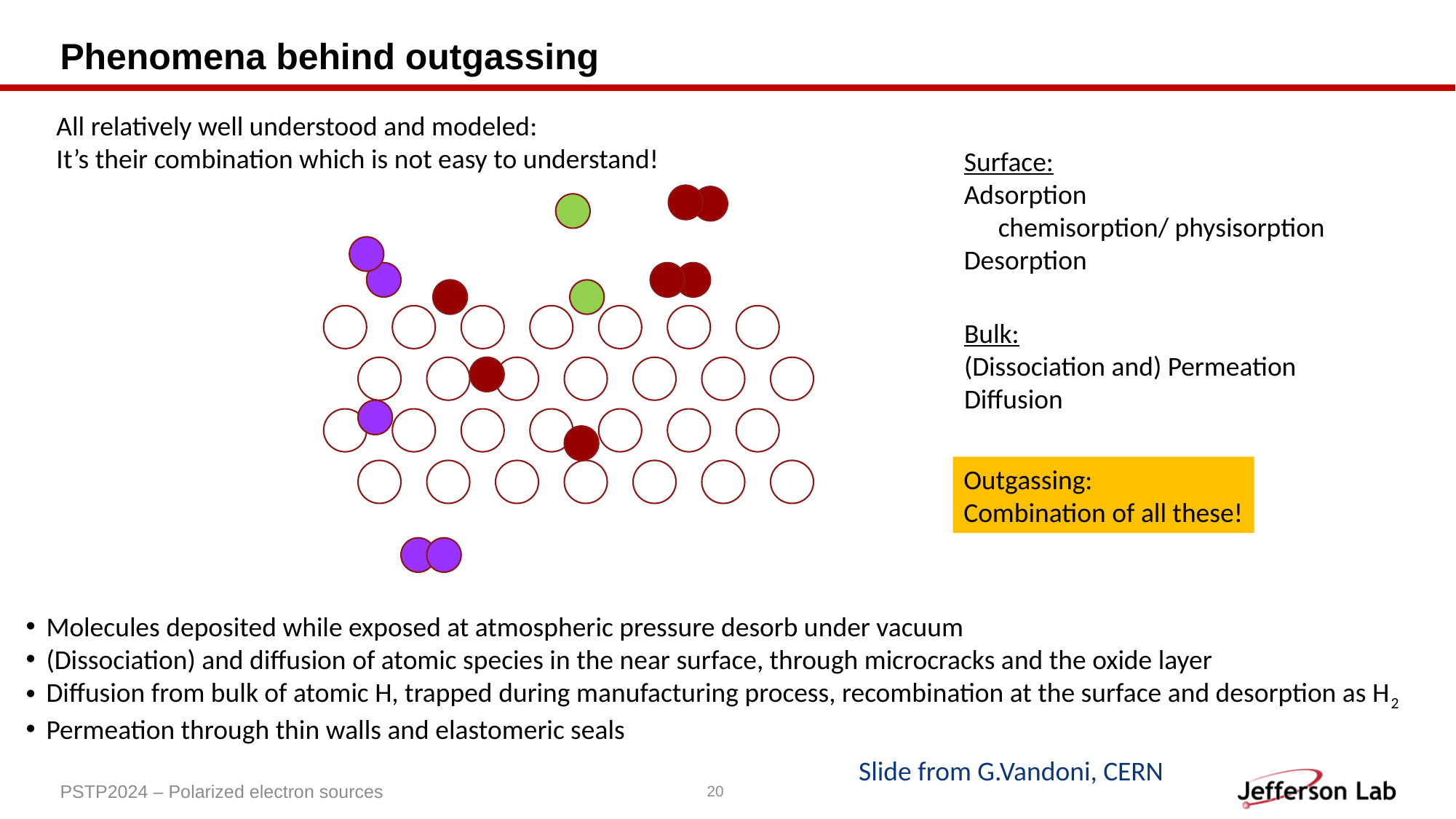

# Phenomena behind outgassing
All relatively well understood and modeled:
It’s their combination which is not easy to understand!
Surface:
Adsorption
	chemisorption/ physisorption
Desorption

Bulk:
(Dissociation and) Permeation
Diffusion
Outgassing:
Combination of all these!
Molecules deposited while exposed at atmospheric pressure desorb under vacuum
(Dissociation) and diffusion of atomic species in the near surface, through microcracks and the oxide layer
Diffusion from bulk of atomic H, trapped during manufacturing process, recombination at the surface and desorption as H2
Permeation through thin walls and elastomeric seals
Slide from G.Vandoni, CERN
PSTP2024 – Polarized electron sources
20